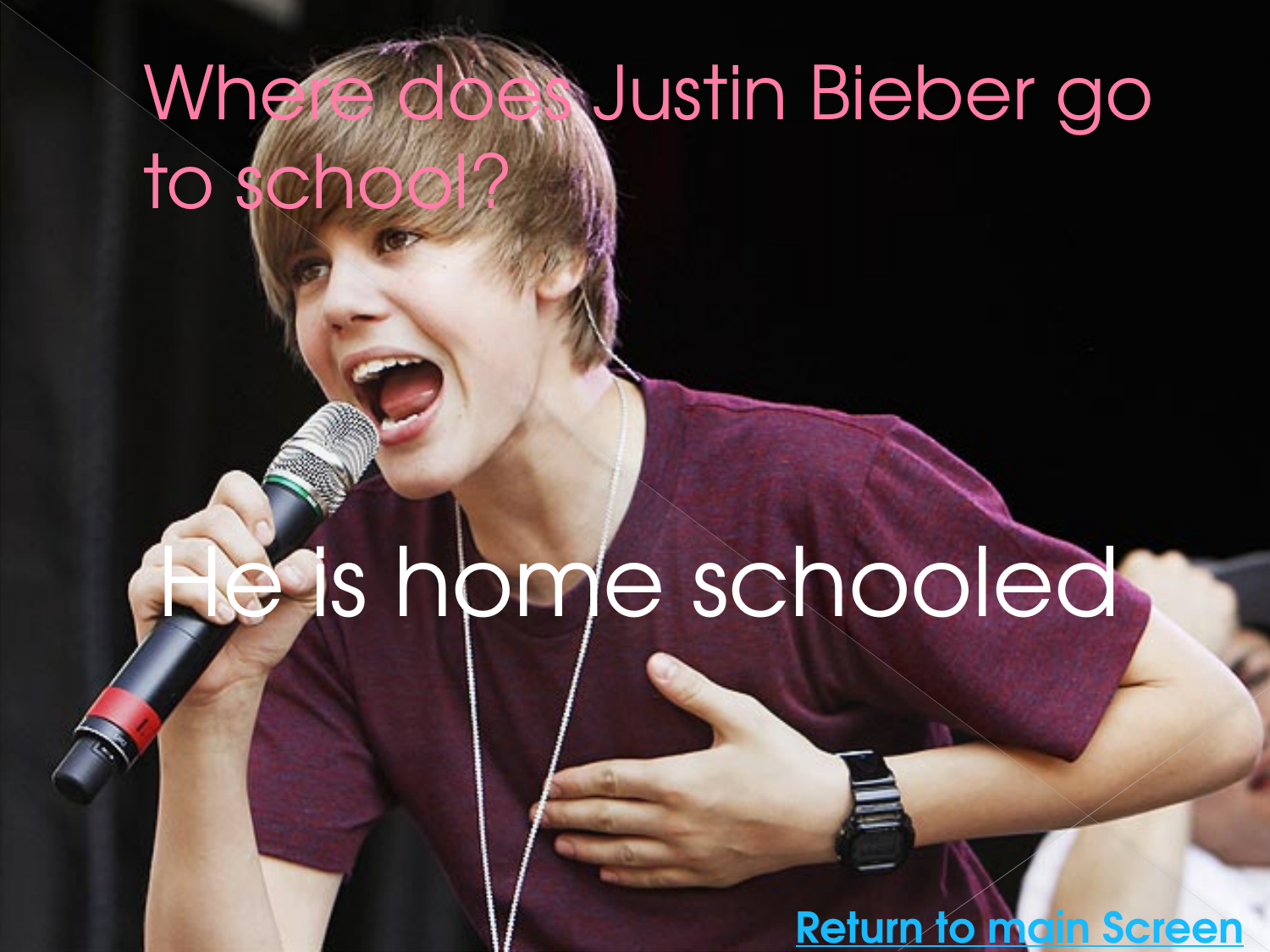

# Where does Justin Bieber go to school?
He is home schooled
Return to main Screen